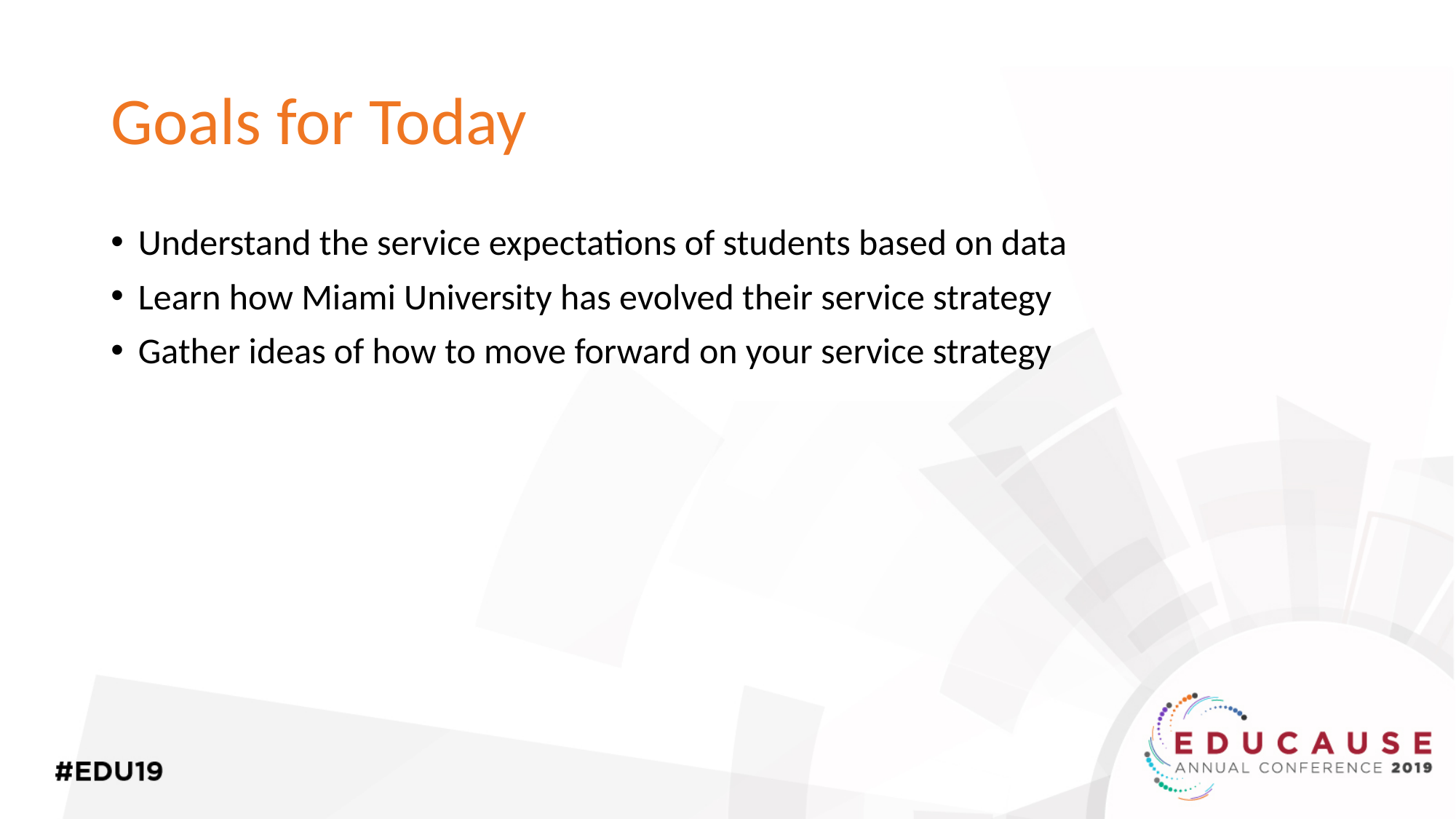

# Goals for Today
Understand the service expectations of students based on data
Learn how Miami University has evolved their service strategy
Gather ideas of how to move forward on your service strategy